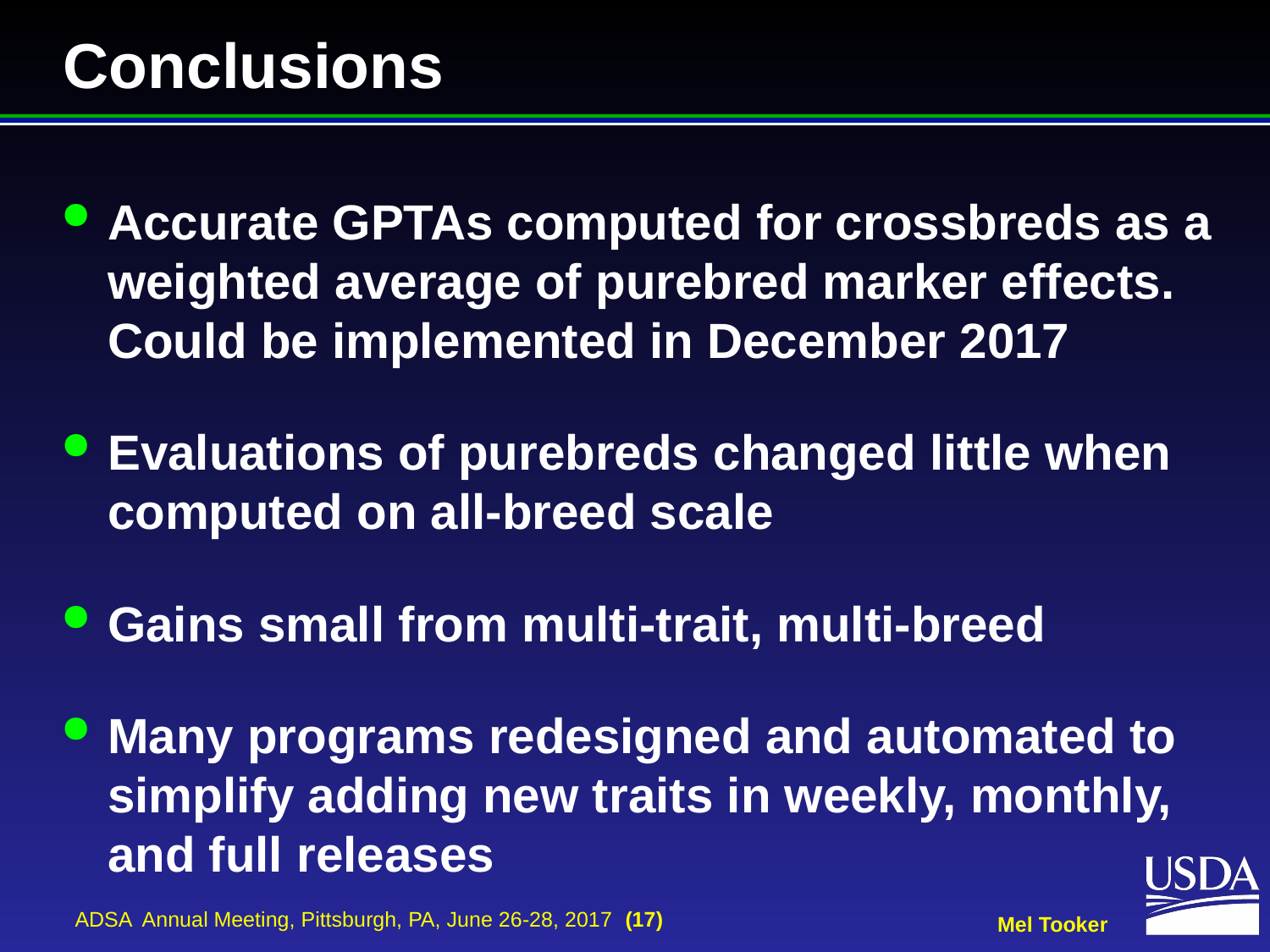

# Conclusions
Accurate GPTAs computed for crossbreds as a weighted average of purebred marker effects. Could be implemented in December 2017
Evaluations of purebreds changed little when computed on all-breed scale
Gains small from multi-trait, multi-breed
Many programs redesigned and automated to simplify adding new traits in weekly, monthly, and full releases